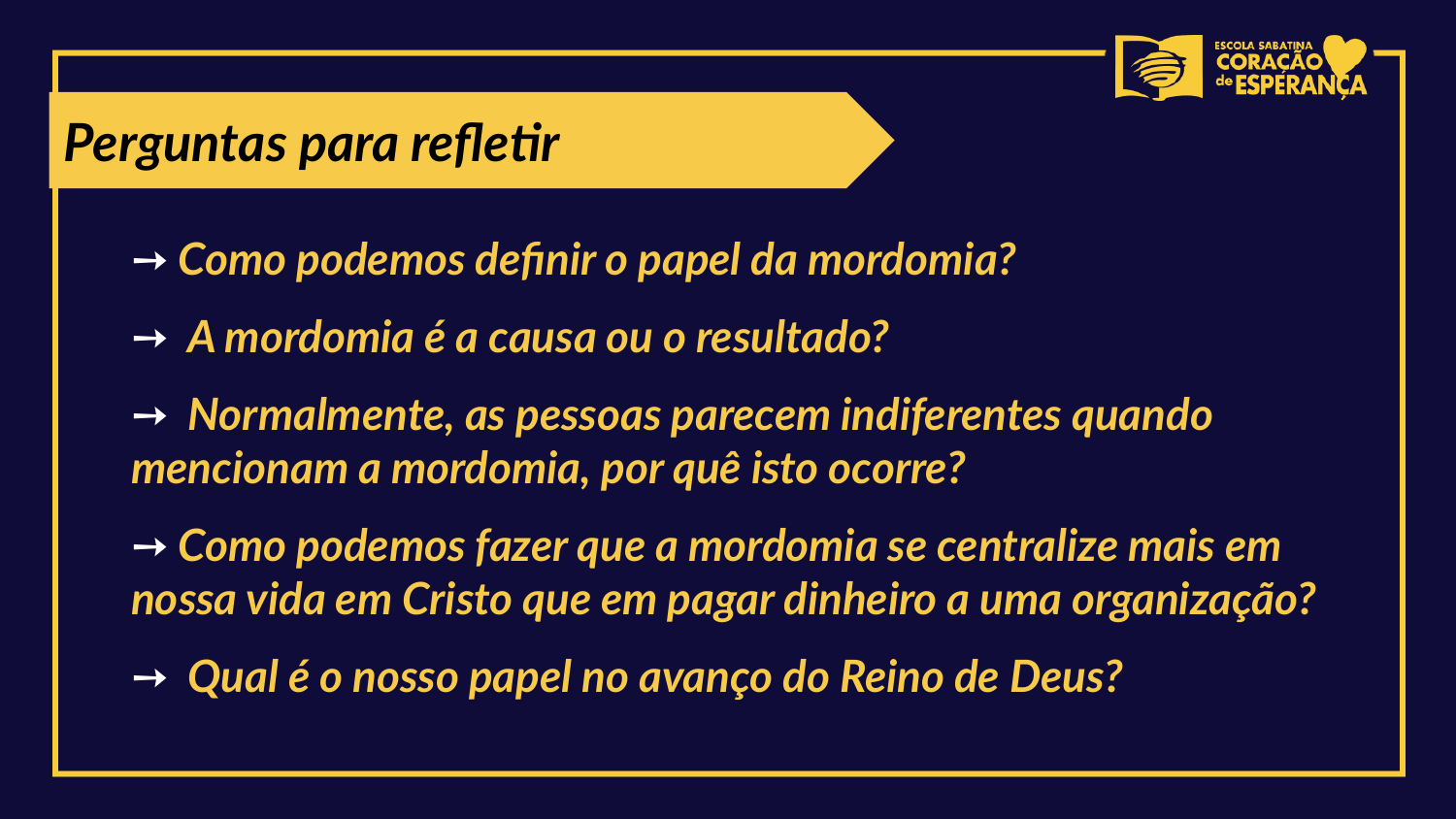

Perguntas para refletir
➙ Como podemos definir o papel da mordomia?
➙  A mordomia é a causa ou o resultado?
➙  Normalmente, as pessoas parecem indiferentes quando mencionam a mordomia, por quê isto ocorre?

➙ Como podemos fazer que a mordomia se centralize mais em nossa vida em Cristo que em pagar dinheiro a uma organização?
➙  Qual é o nosso papel no avanço do Reino de Deus?